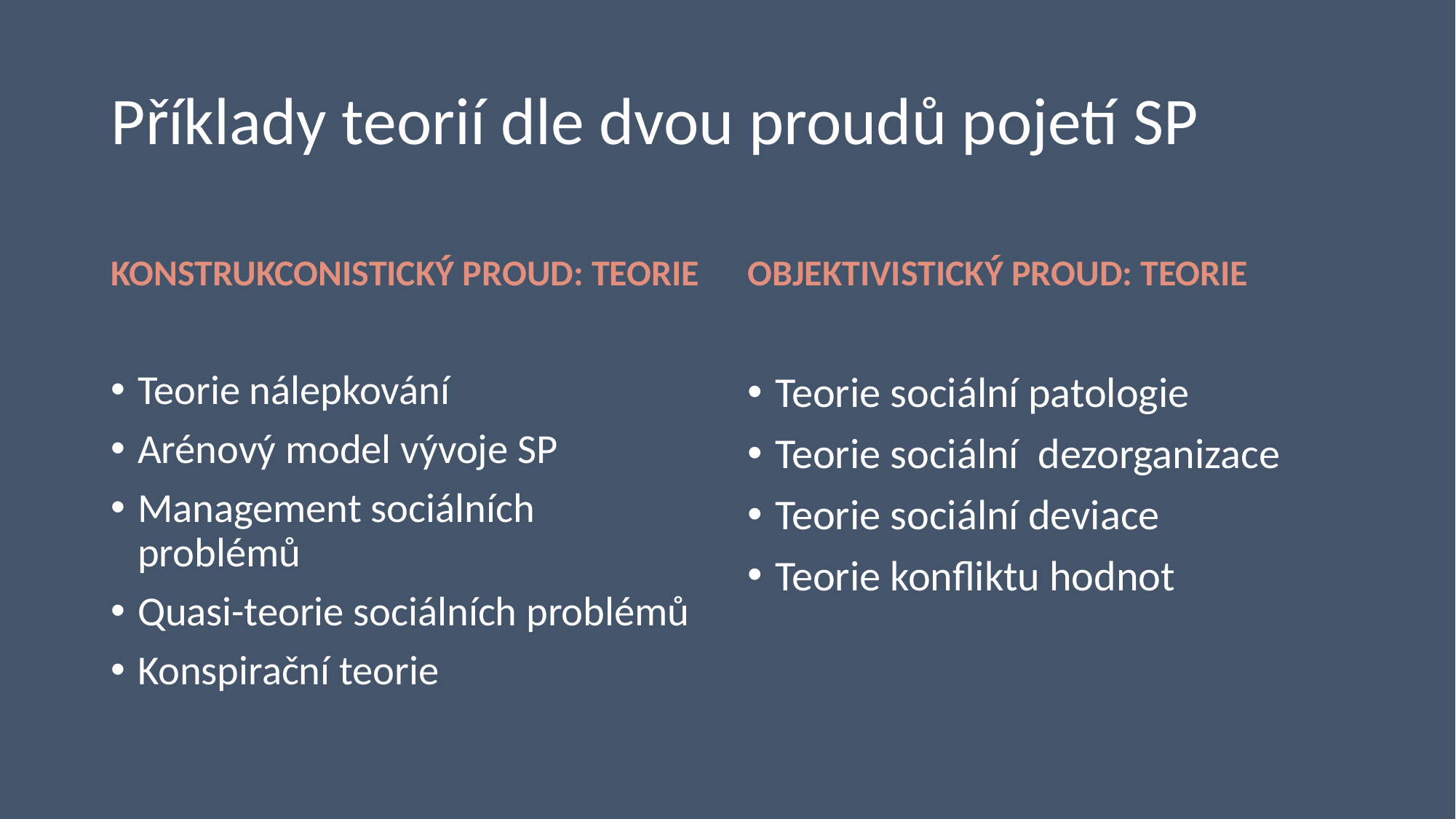

# Příklady teorií dle dvou proudů pojetí SP
KONSTRUKCONISTICKÝ PROUD: TEORIE
OBJEKTIVISTICKÝ PROUD: TEORIE

Teorie nálepkování
Arénový model vývoje SP
Management sociálních problémů
Quasi-teorie sociálních problémů
Konspirační teorie

Teorie sociální patologie
Teorie sociální  dezorganizace
Teorie sociální deviace
Teorie konfliktu hodnot